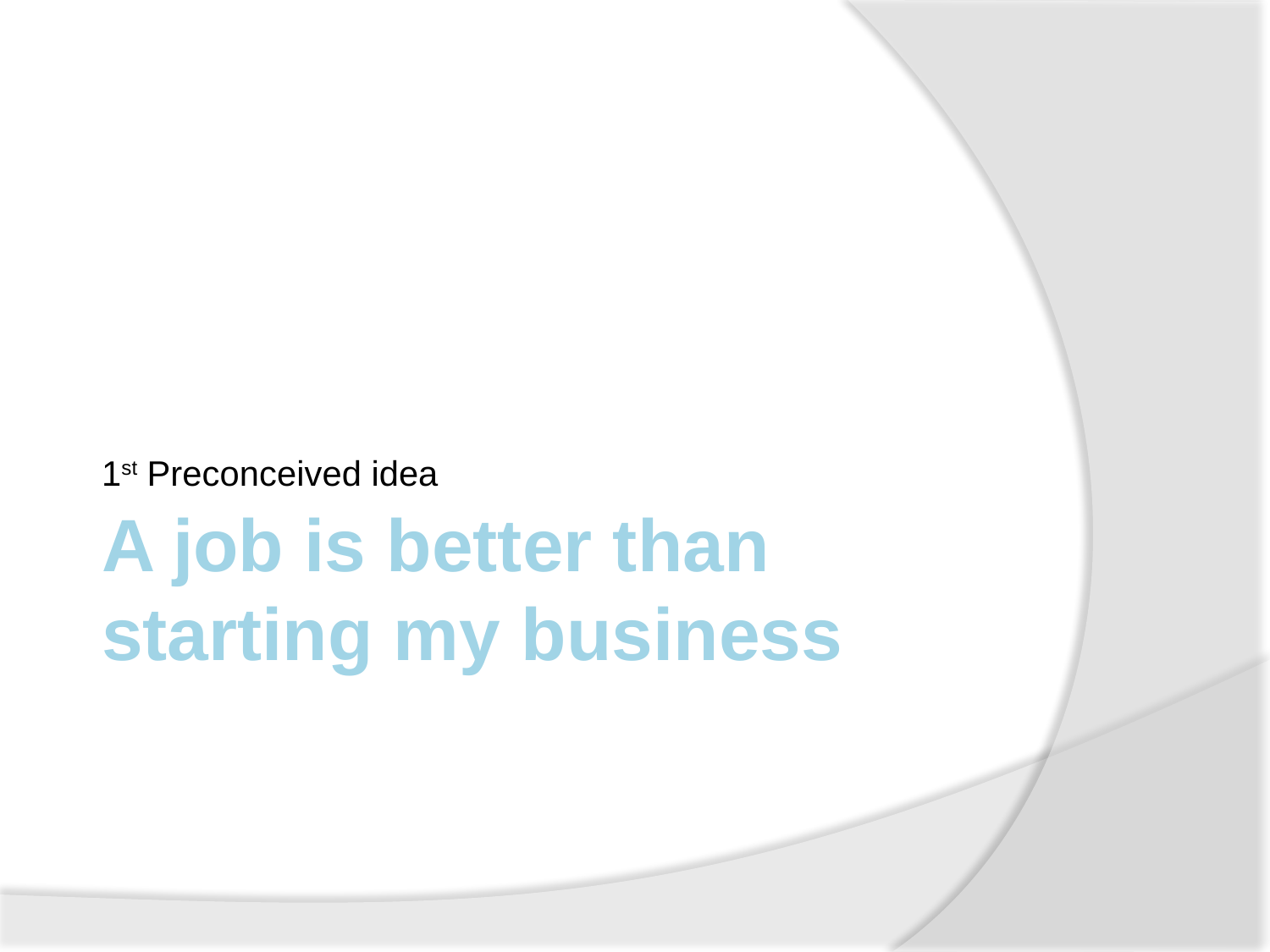

1st Preconceived idea
# A job is better than starting my business